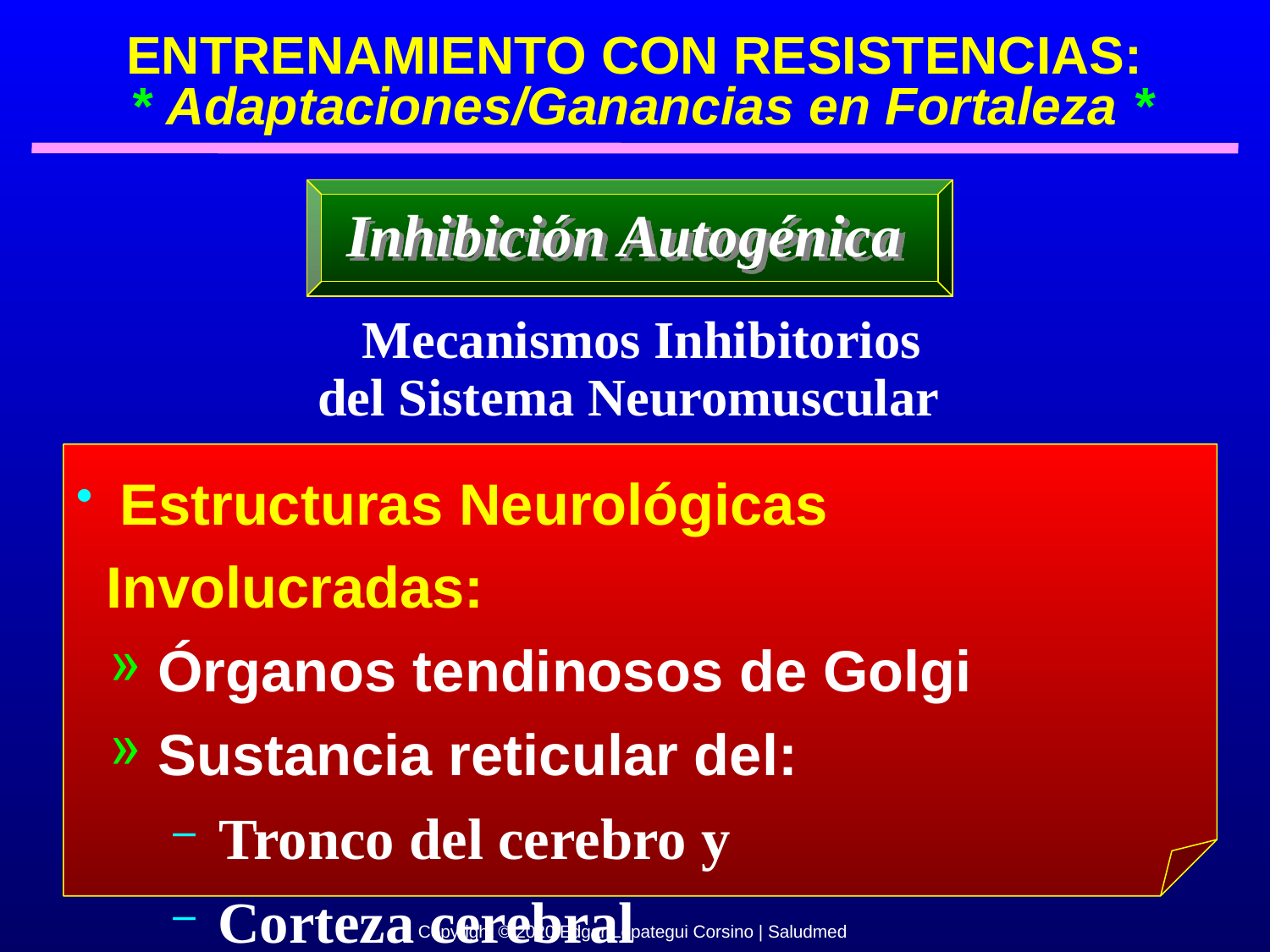

ENTRENAMIENTO CON RESISTENCIAS:
 * Adaptaciones/Ganancias en Fortaleza *

Inhibición Autogénica
 Mecanismos Inhibitorios
del Sistema Neuromuscular

 Estructuras Neurológicas Involucradas:
 Órganos tendinosos de Golgi
 Sustancia reticular del:
 Tronco del cerebro y
 Corteza cerebral